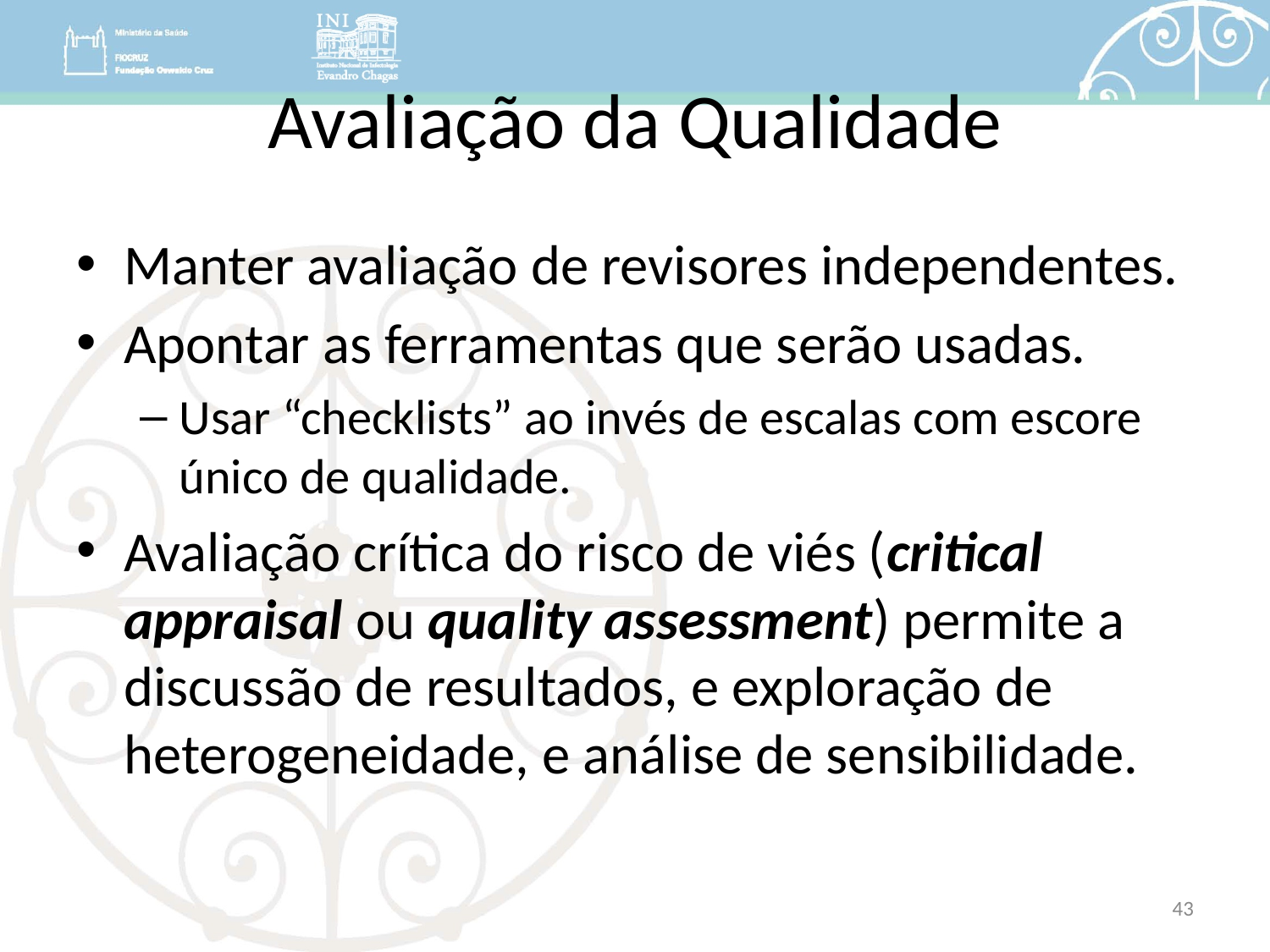

# Avaliação da Qualidade
Manter avaliação de revisores independentes.
Apontar as ferramentas que serão usadas.
Usar “checklists” ao invés de escalas com escore único de qualidade.
Avaliação crítica do risco de viés (critical appraisal ou quality assessment) permite a discussão de resultados, e exploração de heterogeneidade, e análise de sensibilidade.
43